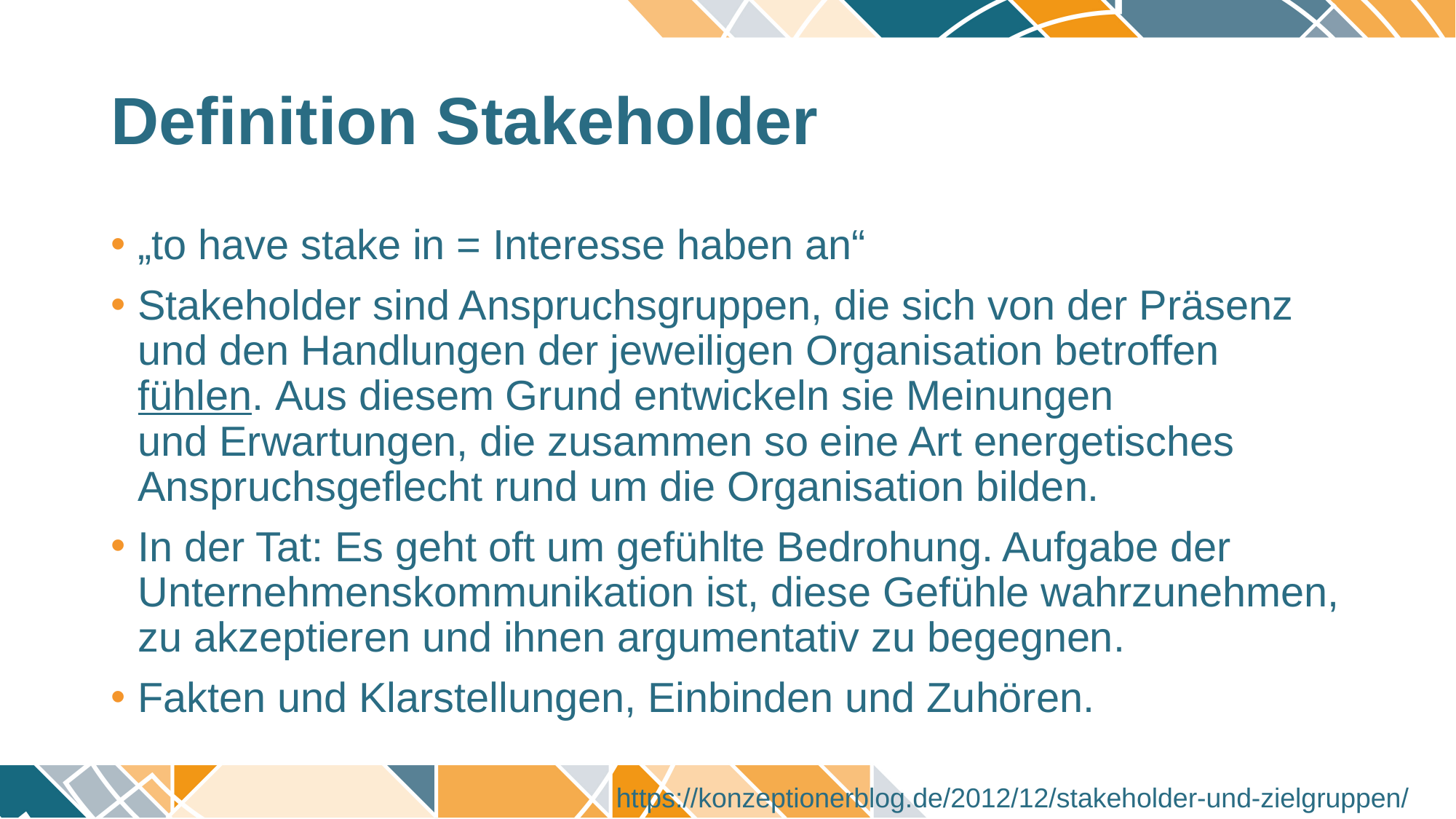

# Definition Stakeholder
„to have stake in = Interesse haben an“
Stakeholder sind Anspruchsgruppen, die sich von der Präsenz und den Handlungen der jeweiligen Organisation betroffen fühlen. Aus diesem Grund entwickeln sie Meinungen und Erwartungen, die zusammen so eine Art energetisches Anspruchsgeflecht rund um die Organisation bilden.
In der Tat: Es geht oft um gefühlte Bedrohung. Aufgabe der Unternehmenskommunikation ist, diese Gefühle wahrzunehmen, zu akzeptieren und ihnen argumentativ zu begegnen.
Fakten und Klarstellungen, Einbinden und Zuhören.
https://konzeptionerblog.de/2012/12/stakeholder-und-zielgruppen/